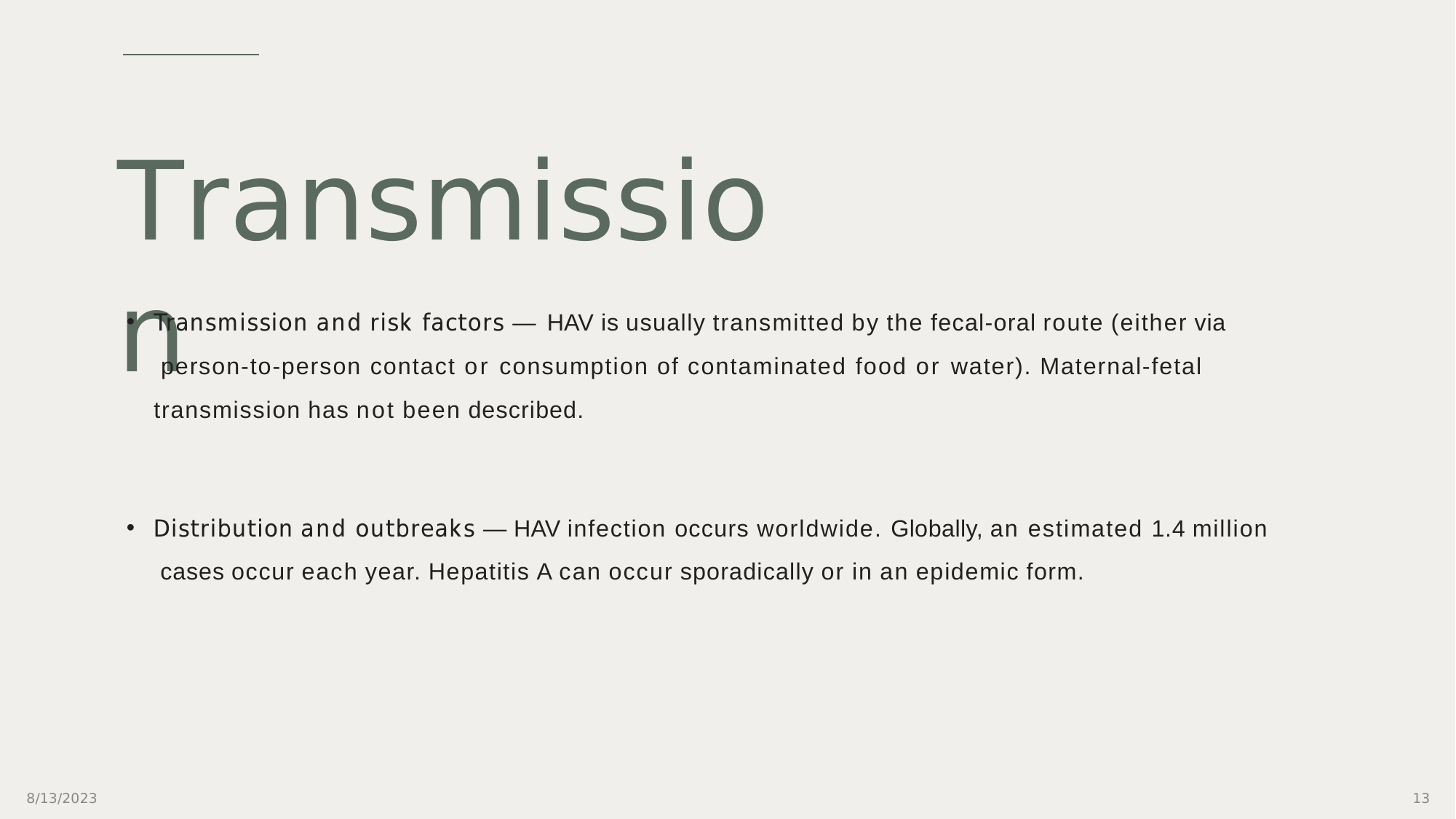

# Transmission
Transmission and risk factors — HAV is usually transmitted by the fecal-oral route (either via  person-to-person contact or consumption of contaminated food or water). Maternal-fetal  transmission has not been described.
Distribution and outbreaks — HAV infection occurs worldwide. Globally, an estimated 1.4 million  cases occur each year. Hepatitis A can occur sporadically or in an epidemic form.
8/13/2023
13